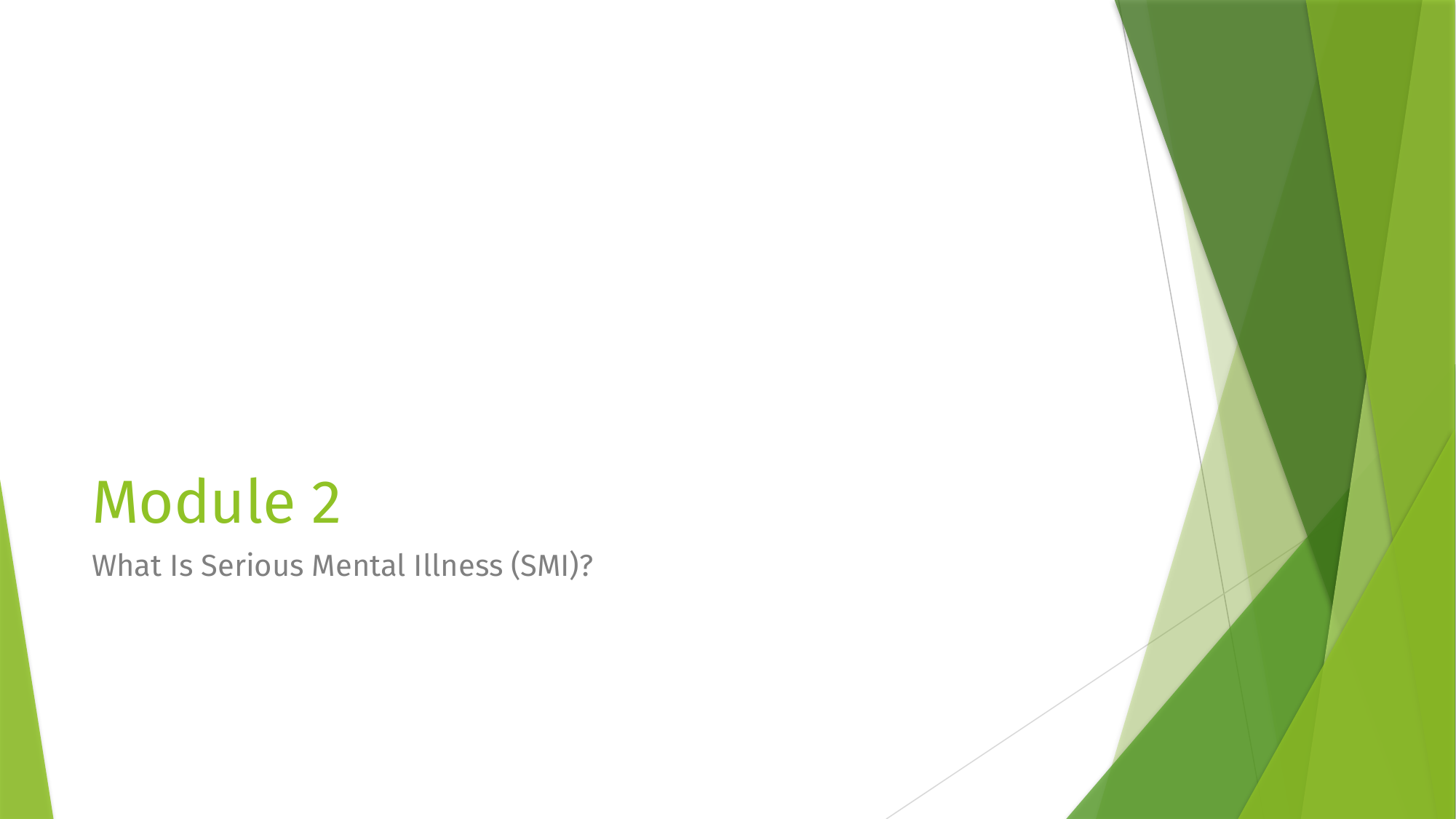

# Module 2
What Is Serious Mental Illness (SMI)?